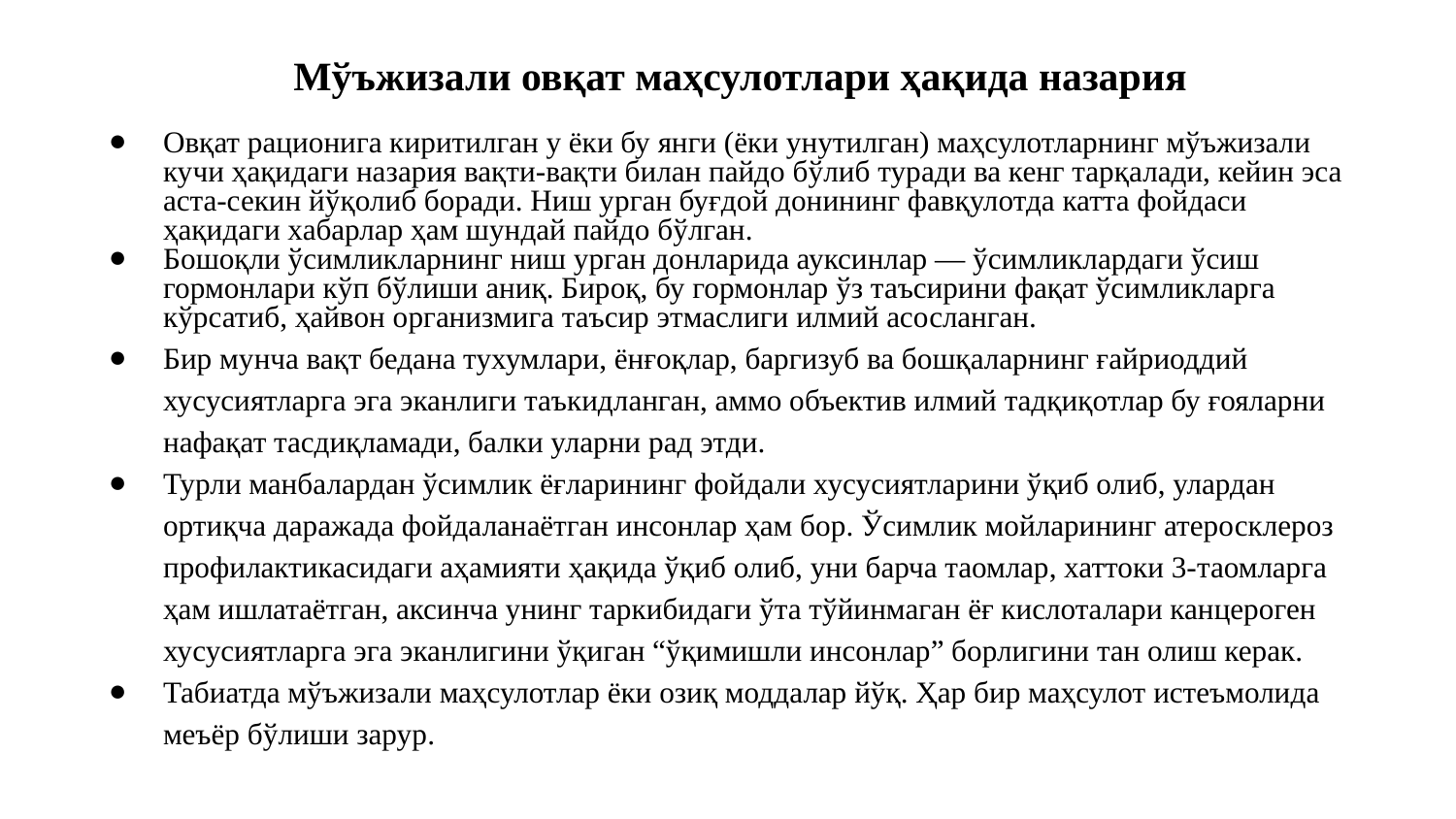

#
Мўъжизали овқат маҳсулотлари ҳақида назария

Овқат рационига киритилган у ёки бу янги (ёки унутилган) маҳсулотларнинг мўъжизали кучи ҳақидаги на­зария вақти-вақти билан пайдо бўлиб туради ва кенг тарқалади, кейин эса аста-секин йўқолиб боради. Ниш урган буғдой донининг фавқулотда катта фойдаси ҳақидаги хабарлар ҳам шундай пайдо бўлган.
Бошоқли ўсимликларнинг ниш урган донларида ауксинлар — ўсимликлардаги ўсиш гормонлари кўп бўлиши аниқ. Бироқ, бу гормонлар ўз таъсирини фақат ўсимликларга кўрсатиб, ҳайвон организмига таъсир этмаслиги илмий асосланган.
Бир мунча вақт бедана тухумлари, ёнғоқлар, баргизуб ва бошқаларнинг ғайриоддий хусусиятларга эга эканлиги таъкидланган, аммо объектив илмий тадқиқотлар бу ғояларни нафақат тасдиқламади, балки уларни рад этди.
Турли манбалардан ўсимлик ёғларининг фойдали хусусиятларини ўқиб олиб, улардан ортиқча даражада фойдаланаётган инсонлар ҳам бор. Ўсимлик мойларининг атеросклероз профилактикасидаги аҳамияти ҳақида ўқиб олиб, уни барча таомлар, хаттоки 3-таомларга ҳам ишлатаётган, аксинча унинг таркибидаги ўта тўйинмаган ёғ кислоталари канцероген хусусиятларга эга эканлигини ўқиган “ўқимишли инсонлар” борлигини тан олиш керак.
Табиатда мўъжизали маҳсулотлар ёки озиқ моддалар йўқ. Ҳар бир маҳсулот истеъмолида меъёр бўлиши зарур.